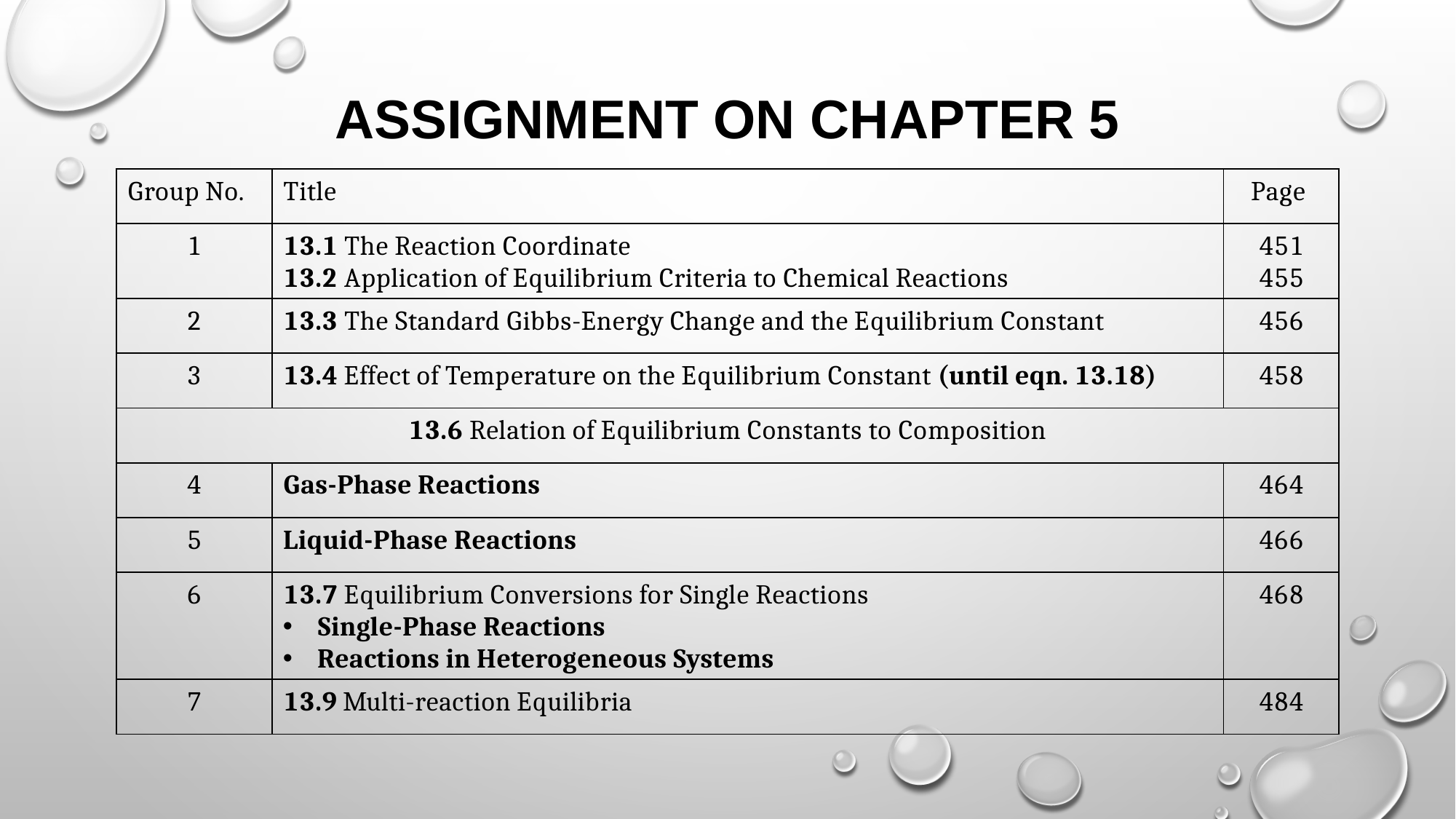

# Assignment on chapter 5
| Group No. | Title | Page |
| --- | --- | --- |
| 1 | 13.1 The Reaction Coordinate 13.2 Application of Equilibrium Criteria to Chemical Reactions | 451 455 |
| 2 | 13.3 The Standard Gibbs-Energy Change and the Equilibrium Constant | 456 |
| 3 | 13.4 Effect of Temperature on the Equilibrium Constant (until eqn. 13.18) | 458 |
| 13.6 Relation of Equilibrium Constants to Composition |  |  |
| 4 | Gas-Phase Reactions | 464 |
| 5 | Liquid-Phase Reactions | 466 |
| 6 | 13.7 Equilibrium Conversions for Single Reactions Single-Phase Reactions Reactions in Heterogeneous Systems | 468 |
| 7 | 13.9 Multi-reaction Equilibria | 484 |